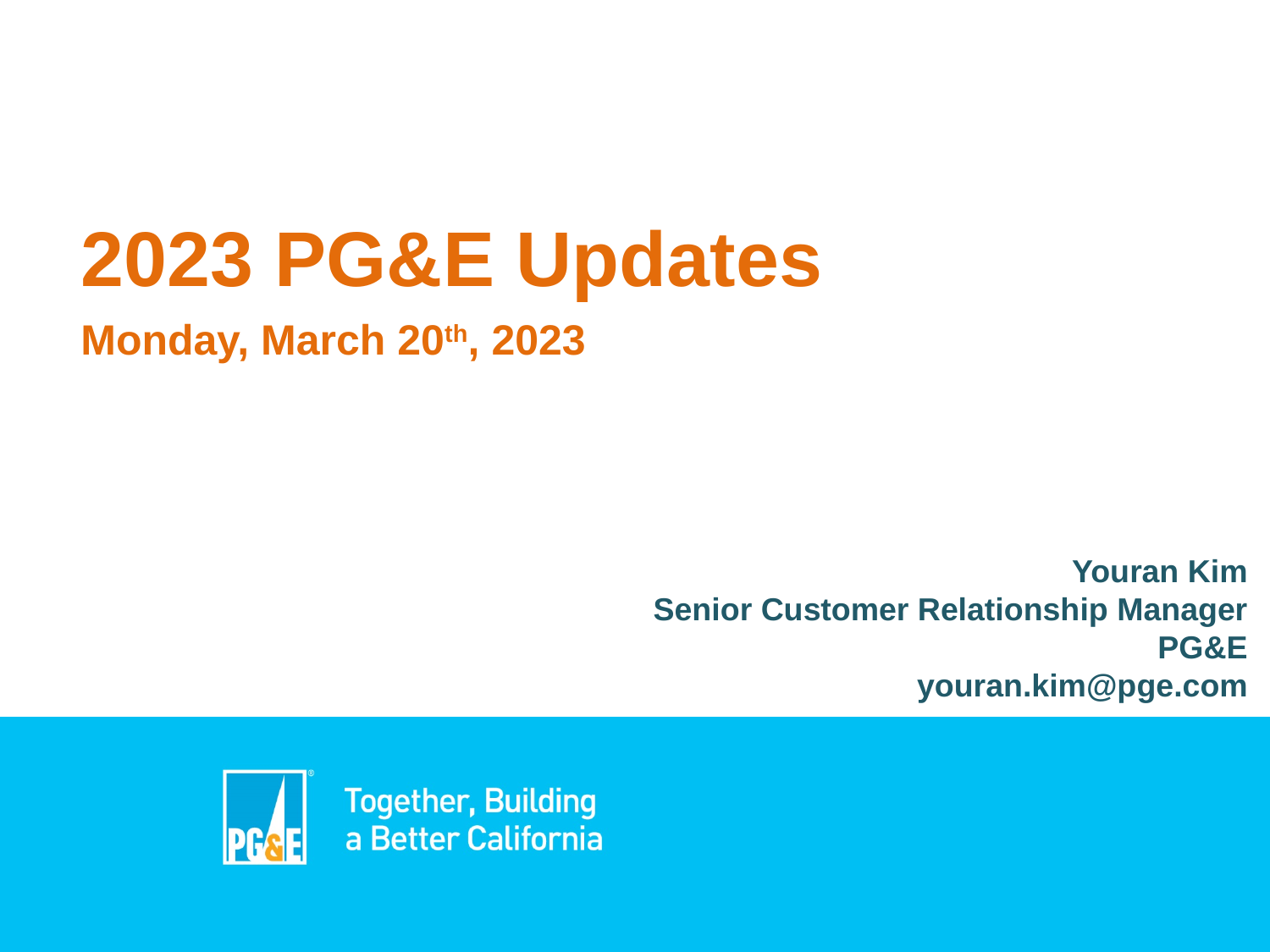

2023 PG&E Updates
Monday, March 20th, 2023
Youran Kim
Senior Customer Relationship Manager
PG&E
youran.kim@pge.com